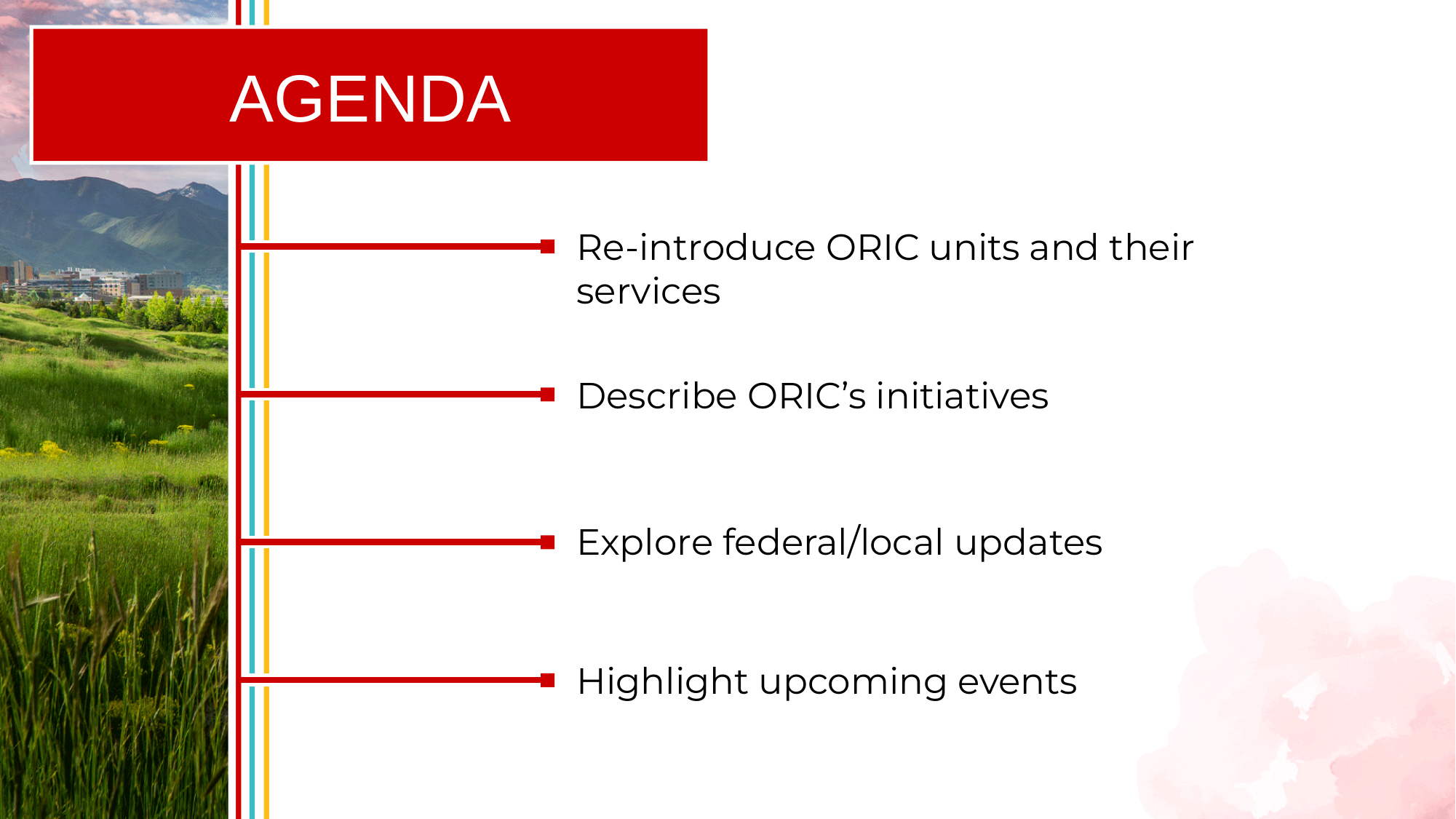

AGENDA
Re-introduce ORIC units and their services

Describe ORIC’s initiatives

Explore federal/local updates

Highlight upcoming events